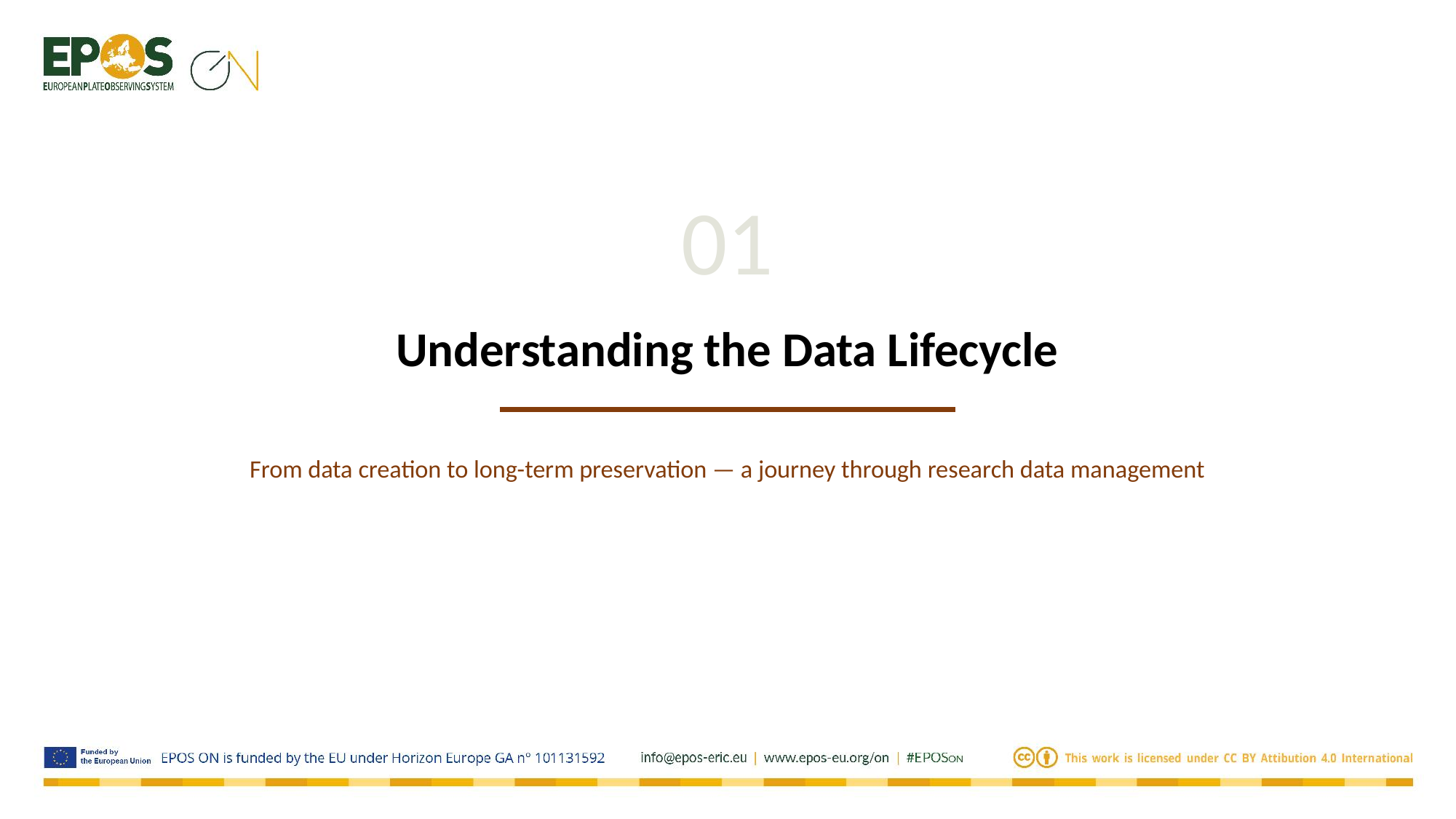

01
Understanding the Data Lifecycle
From data creation to long-term preservation — a journey through research data management